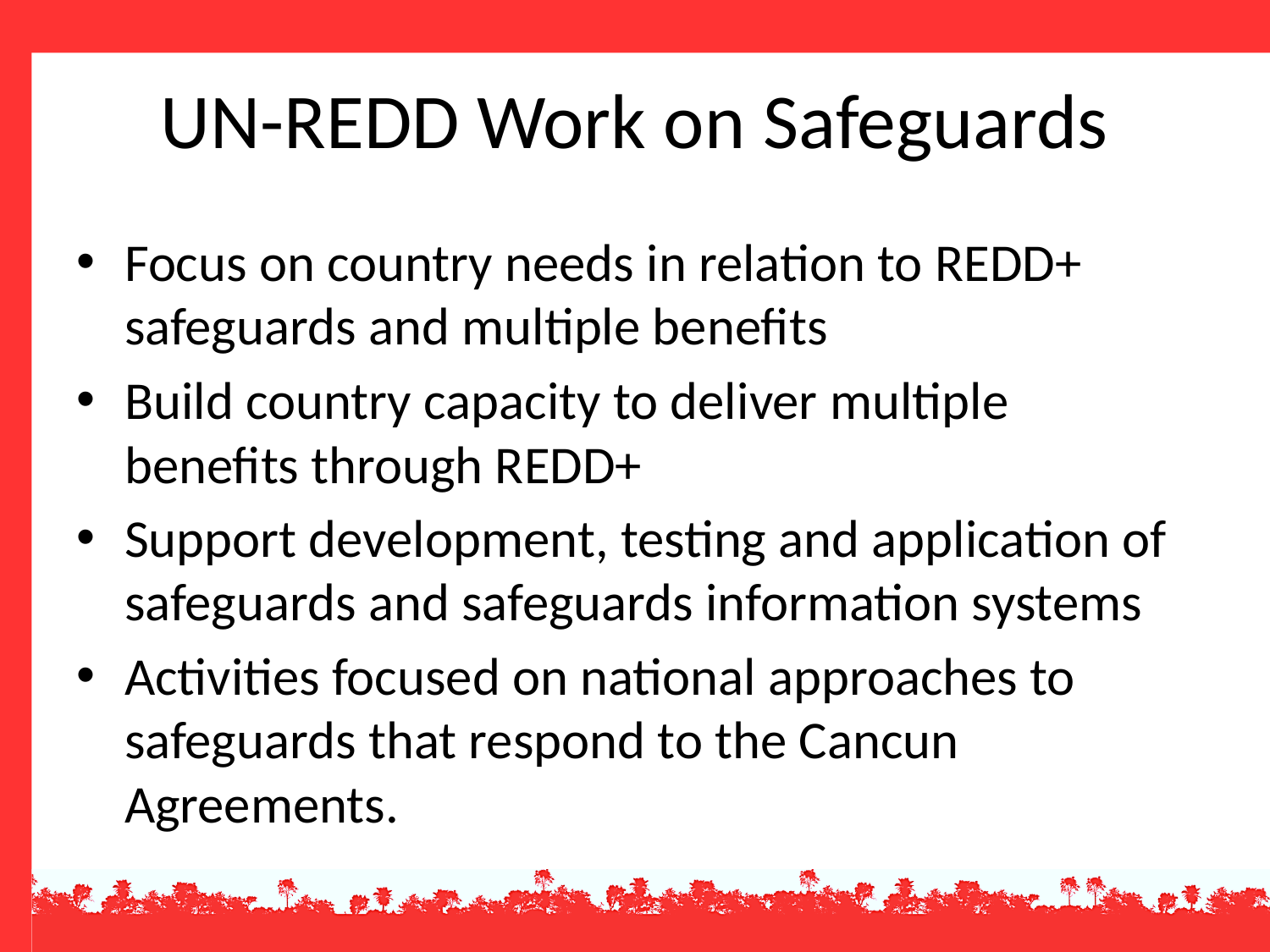

# UN-REDD Work on Safeguards
Focus on country needs in relation to REDD+ safeguards and multiple benefits
Build country capacity to deliver multiple benefits through REDD+
Support development, testing and application of safeguards and safeguards information systems
Activities focused on national approaches to safeguards that respond to the Cancun Agreements.